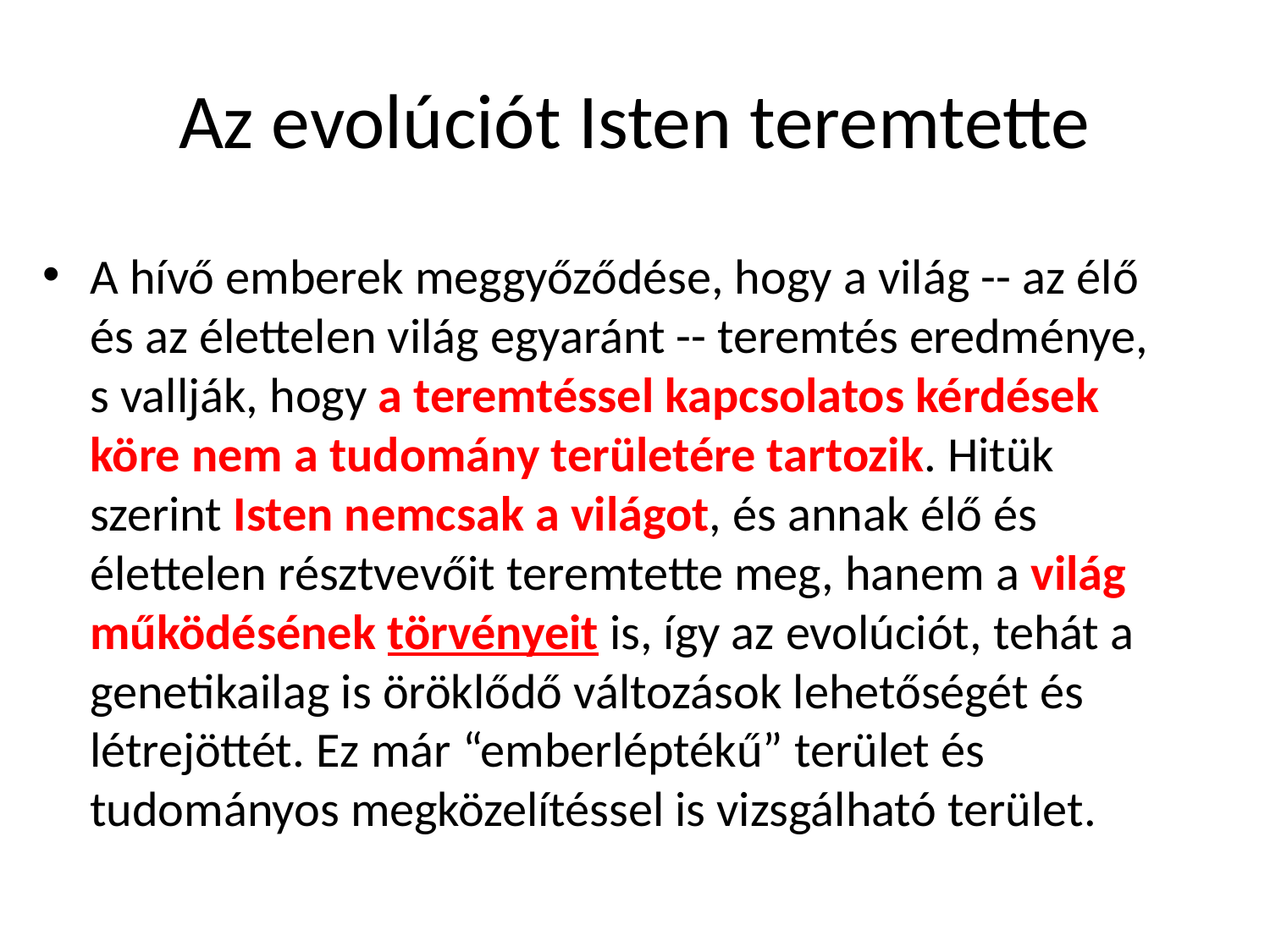

# Az evolúciót Isten teremtette
A hívő emberek meggyőződése, hogy a világ -- az élő és az élettelen világ egyaránt -- teremtés eredménye, s vallják, hogy a teremtéssel kapcsolatos kérdések köre nem a tudomány területére tartozik. Hitük szerint Isten nemcsak a világot, és annak élő és élettelen résztvevőit teremtette meg, hanem a világ működésének törvényeit is, így az evolúciót, tehát a genetikailag is öröklődő változások lehetőségét és létrejöttét. Ez már “emberléptékű” terület és tudományos megközelítéssel is vizsgálható terület.